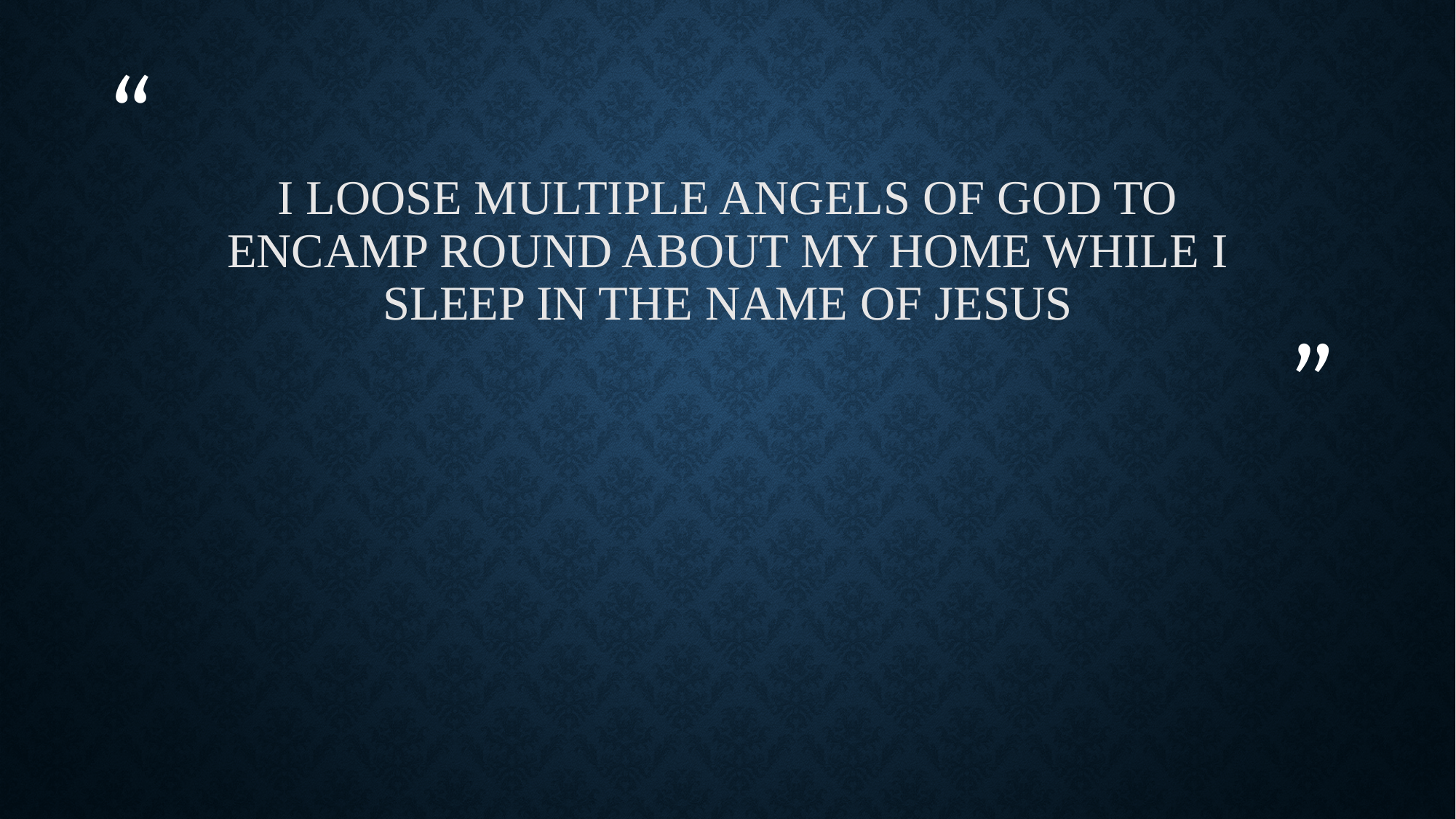

# I loose multiple angels of God to encamp round about my home while I sleep in the name of Jesus